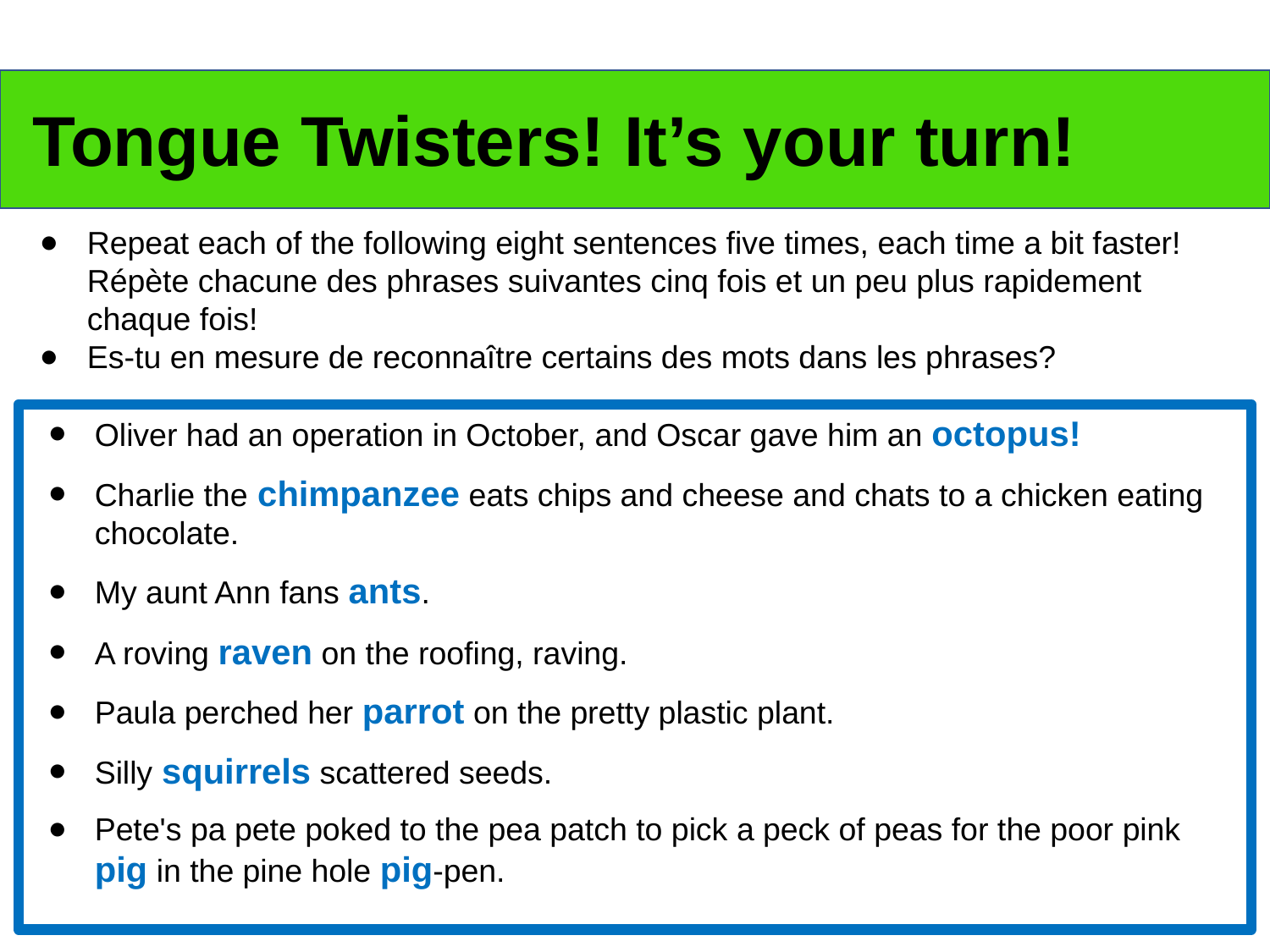

Tongue Twisters! It’s your turn!
Repeat each of the following eight sentences five times, each time a bit faster! Répète chacune des phrases suivantes cinq fois et un peu plus rapidement chaque fois!
Es-tu en mesure de reconnaître certains des mots dans les phrases?

Oliver had an operation in October, and Oscar gave him an octopus!
Charlie the chimpanzee eats chips and cheese and chats to a chicken eating chocolate.
My aunt Ann fans ants.
A roving raven on the roofing, raving.
Paula perched her parrot on the pretty plastic plant.
Silly squirrels scattered seeds.
Pete's pa pete poked to the pea patch to pick a peck of peas for the poor pink pig in the pine hole pig-pen.